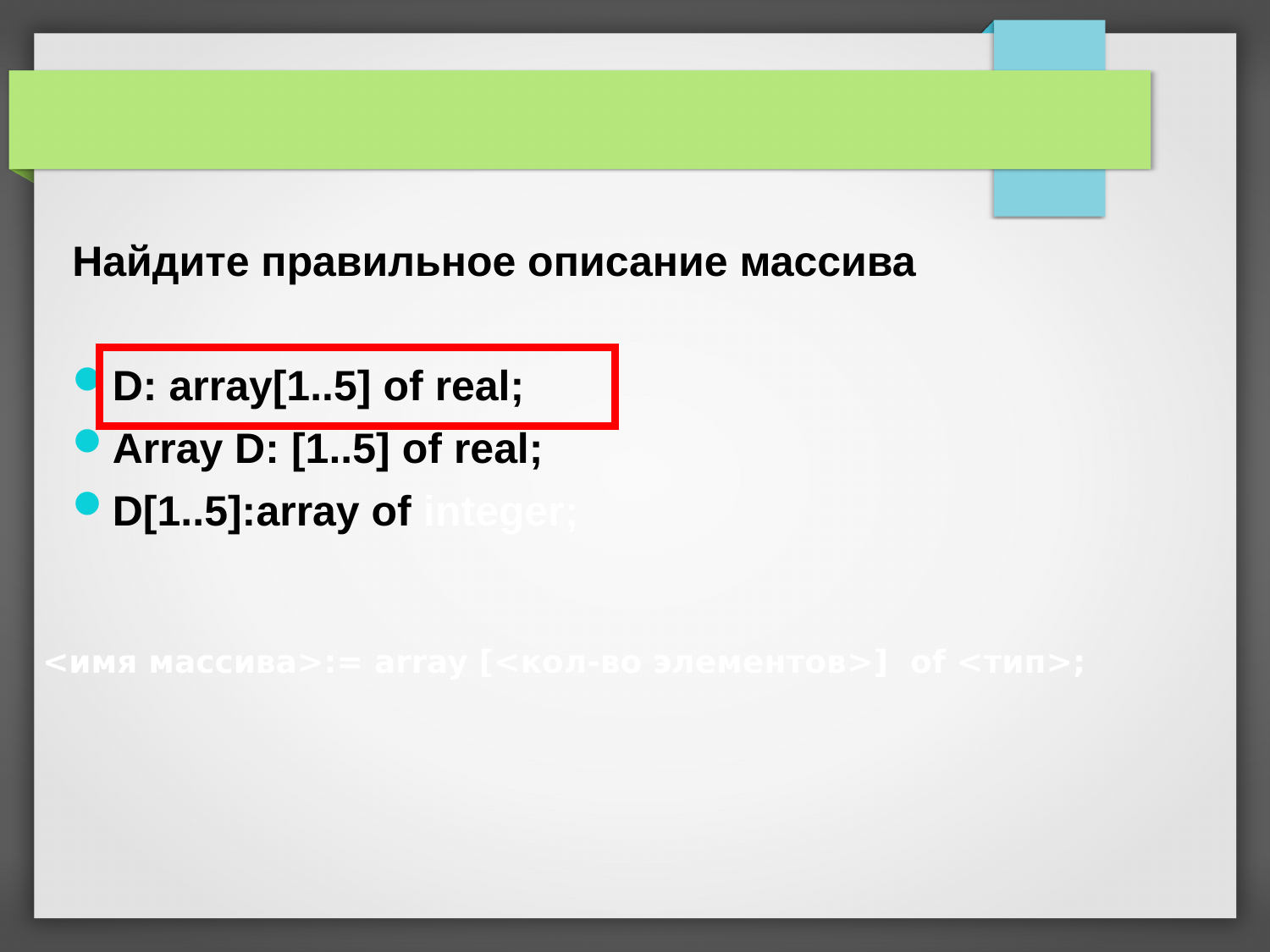

Найдите правильное описание массива

D: array[1..5] of real;
Array D: [1..5] of real;
D[1..5]:array of integer;

<имя массива>:= array [<кол-во элементов>]  of <тип>;